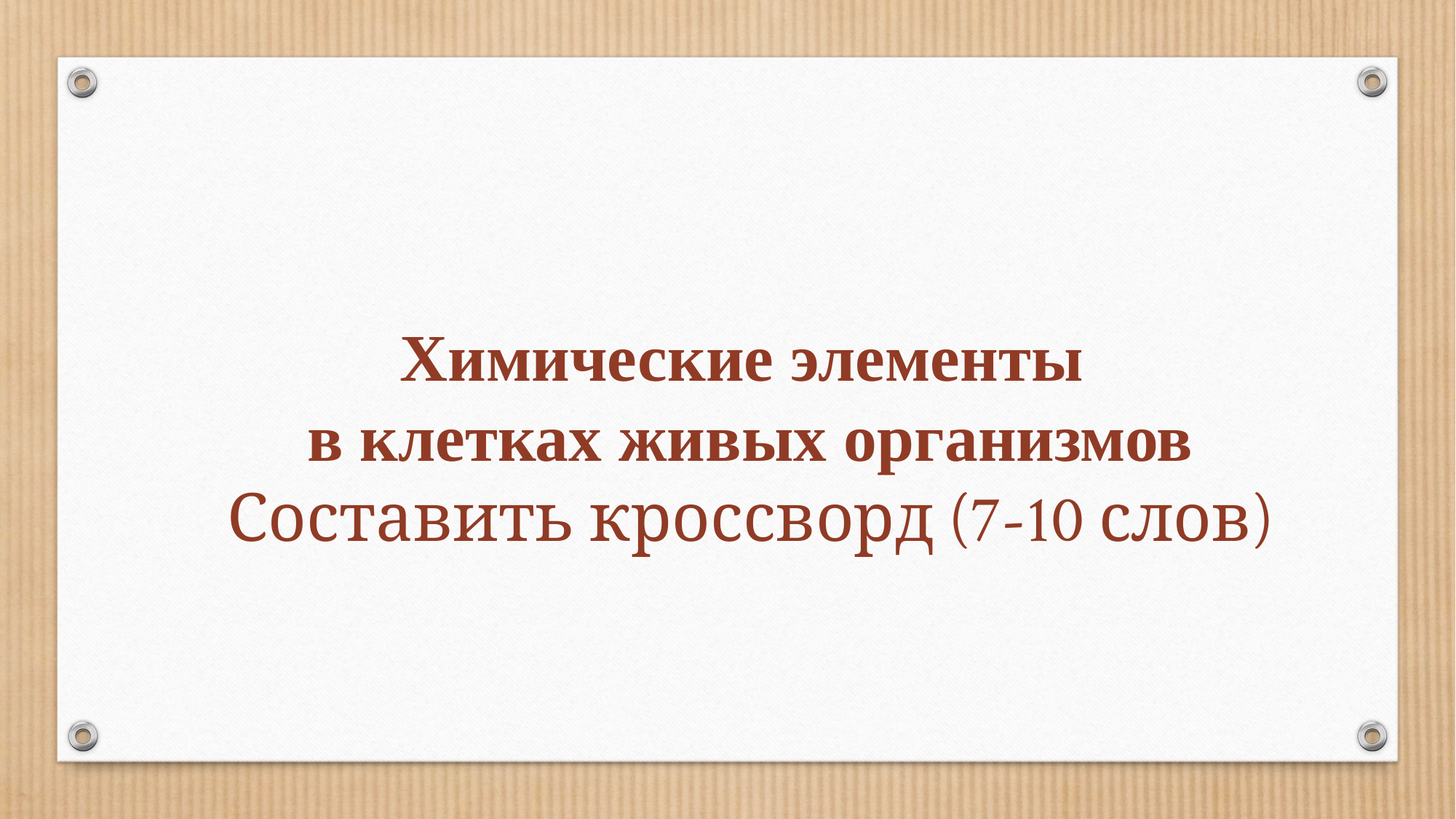

Химические элементы
в клетках живых организмов
Составить кроссворд (7-10 слов)